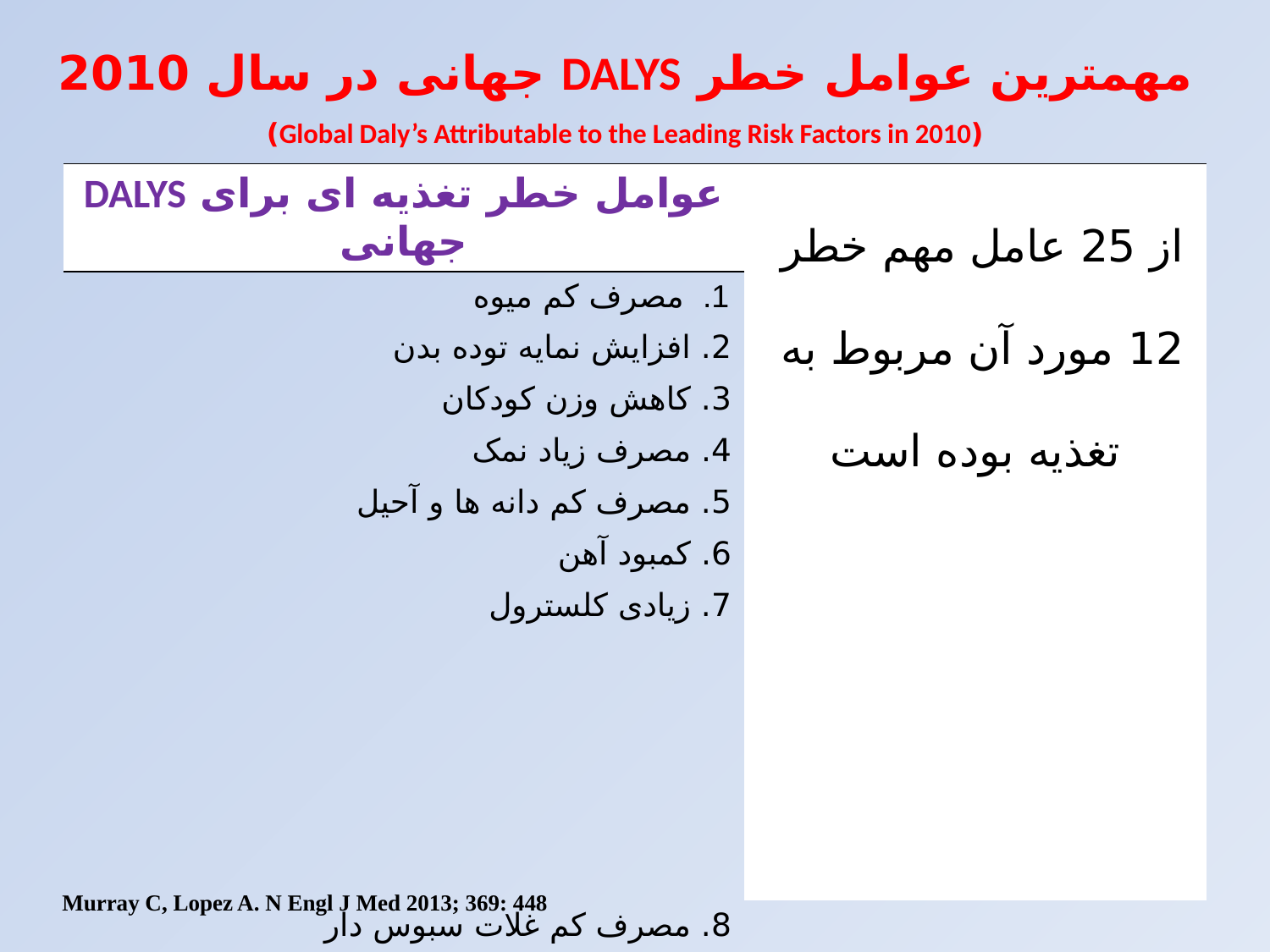

مهمترین عوامل خطر DALYS جهانی در سال 2010
(Global Daly’s Attributable to the Leading Risk Factors in 2010)
| عوامل خطر تغذیه ای برای DALYS جهانی | از 25 عامل مهم خطر 12 مورد آن مربوط به تغذیه بوده است |
| --- | --- |
| مصرف کم میوه |  |
| 2. افزایش نمایه توده بدن |  |
| 3. کاهش وزن کودکان |  |
| 4. مصرف زیاد نمک |  |
| 5. مصرف کم دانه ها و آحیل |  |
| 6. کمبود آهن |  |
| 7. زیادی کلسترول |  |
| 8. مصرف کم غلات سبوس دار |  |
| 9. مصرف کم سبزیجات |  |
| 10. مصرف کم غذاهای دریائی M-3 fatty acids |  |
| 11. مصرف زیاد گوشت های فرآوری شده |  |
| 12. مصرف کم فیبر | DALY’s: Disability-Adjusted Life-Years |
Murray C, Lopez A. N Engl J Med 2013; 369: 448